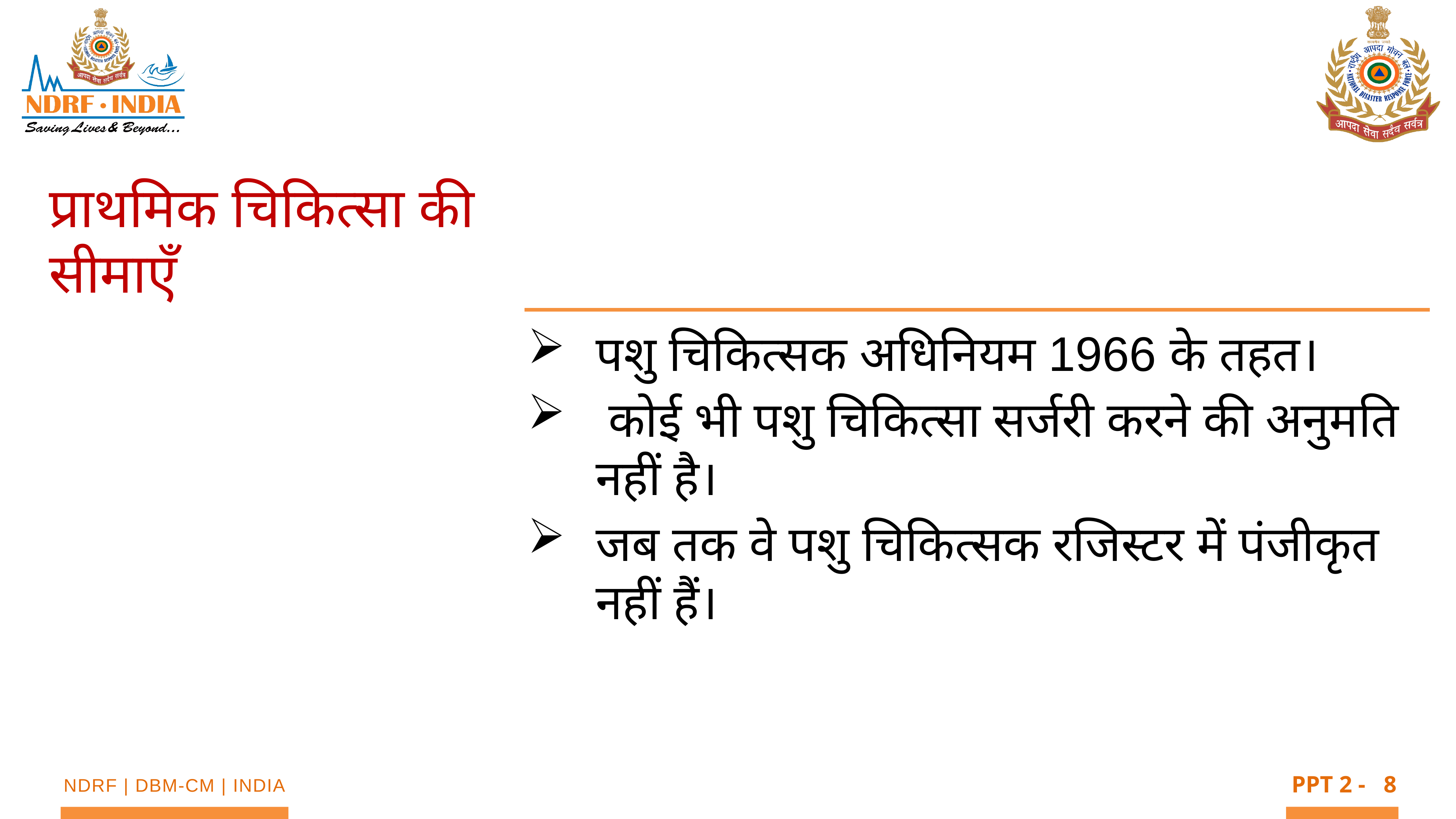

प्राथमिक चिकित्सा की सीमाएँ
पशु चिकित्सक अधिनियम 1966 के तहत।
 कोई भी पशु चिकित्सा सर्जरी करने की अनुमति नहीं है।
जब तक वे पशु चिकित्सक रजिस्टर में पंजीकृत नहीं हैं।
8